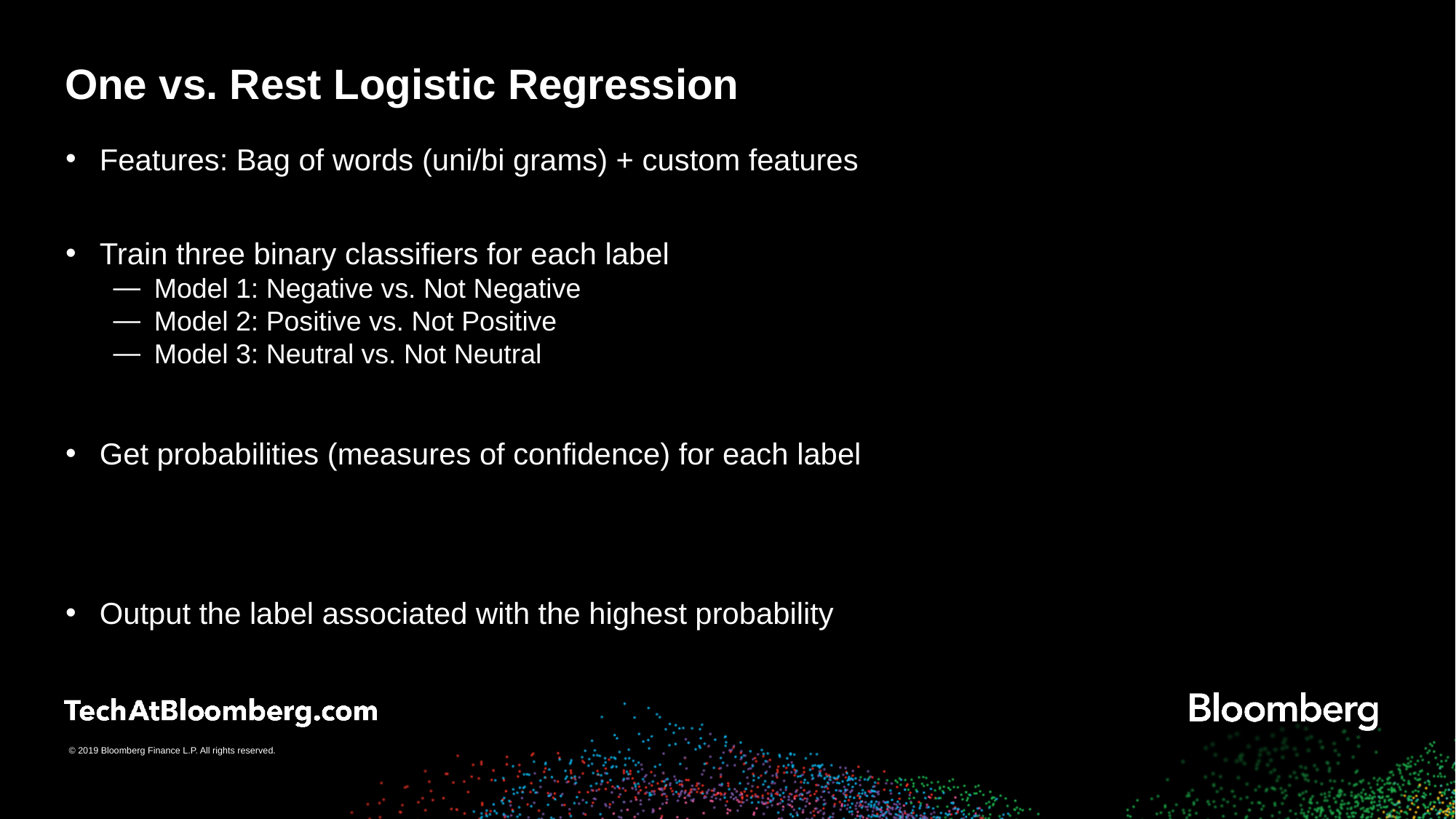

# One vs. Rest Logistic Regression
Features: Bag of words (uni/bi grams) + custom features

Train three binary classifiers for each label
Model 1: Negative vs. Not Negative
Model 2: Positive vs. Not Positive
Model 3: Neutral vs. Not Neutral

Get probabilities (measures of confidence) for each label

Output the label associated with the highest probability